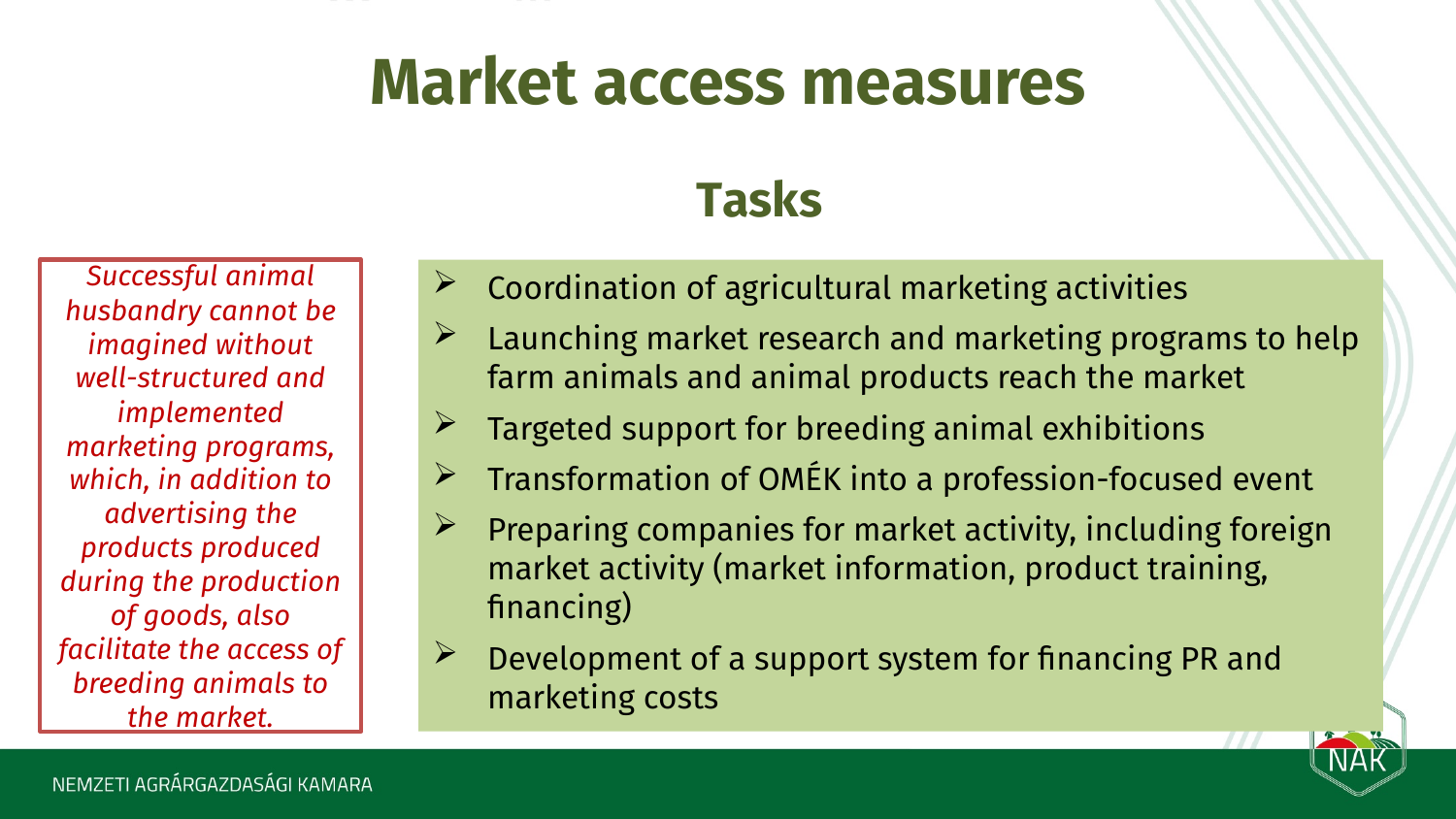

# Market access measures
Tasks
Successful animal husbandry cannot be imagined without well-structured and implemented marketing programs, which, in addition to advertising the products produced during the production of goods, also facilitate the access of breeding animals to the market.
Coordination of agricultural marketing activities
Launching market research and marketing programs to help farm animals and animal products reach the market
Targeted support for breeding animal exhibitions
Transformation of OMÉK into a profession-focused event
Preparing companies for market activity, including foreign market activity (market information, product training, financing)
Development of a support system for financing PR and marketing costs